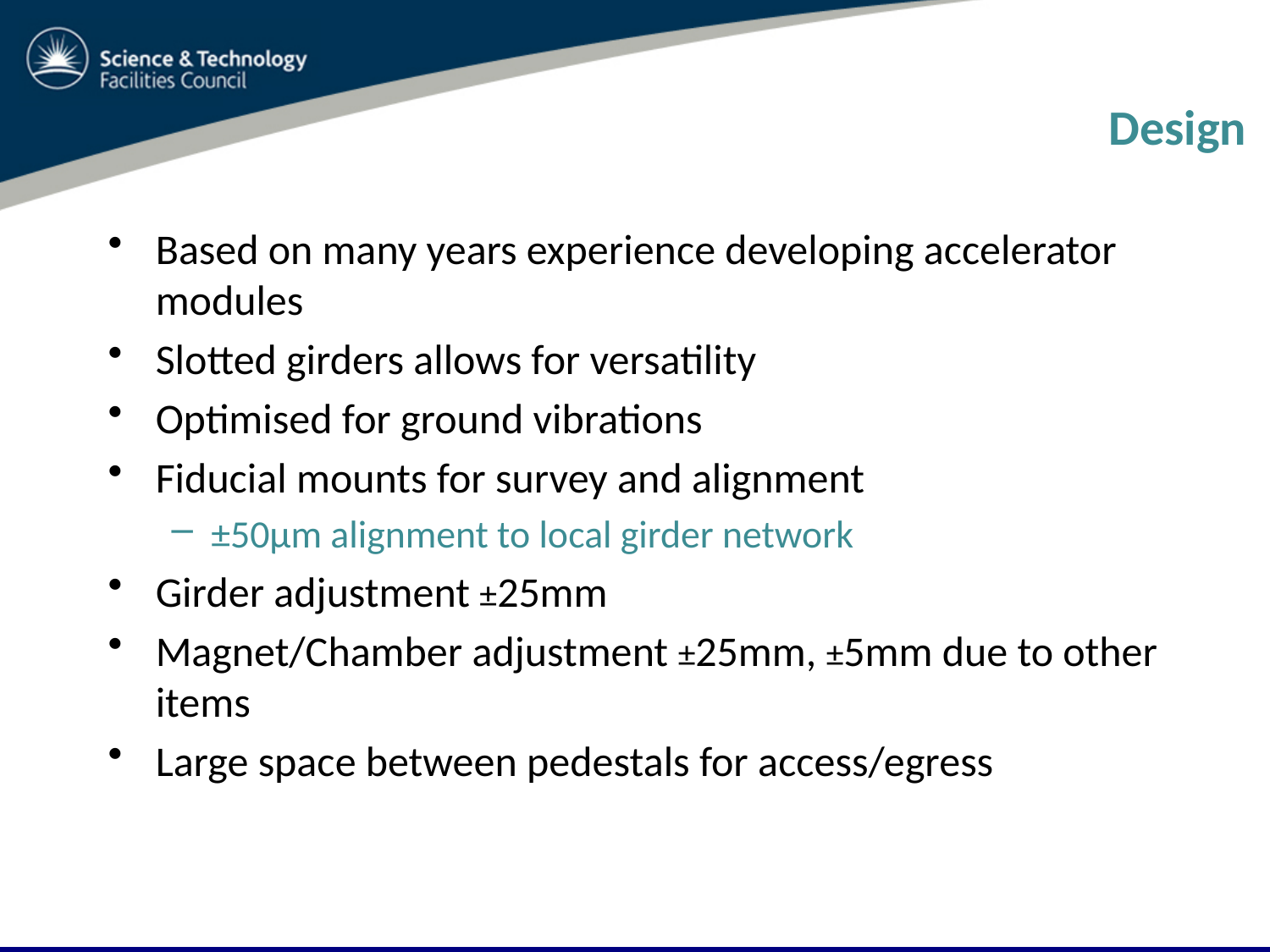

# Design
Based on many years experience developing accelerator modules
Slotted girders allows for versatility
Optimised for ground vibrations
Fiducial mounts for survey and alignment
±50µm alignment to local girder network
Girder adjustment ±25mm
Magnet/Chamber adjustment ±25mm, ±5mm due to other items
Large space between pedestals for access/egress